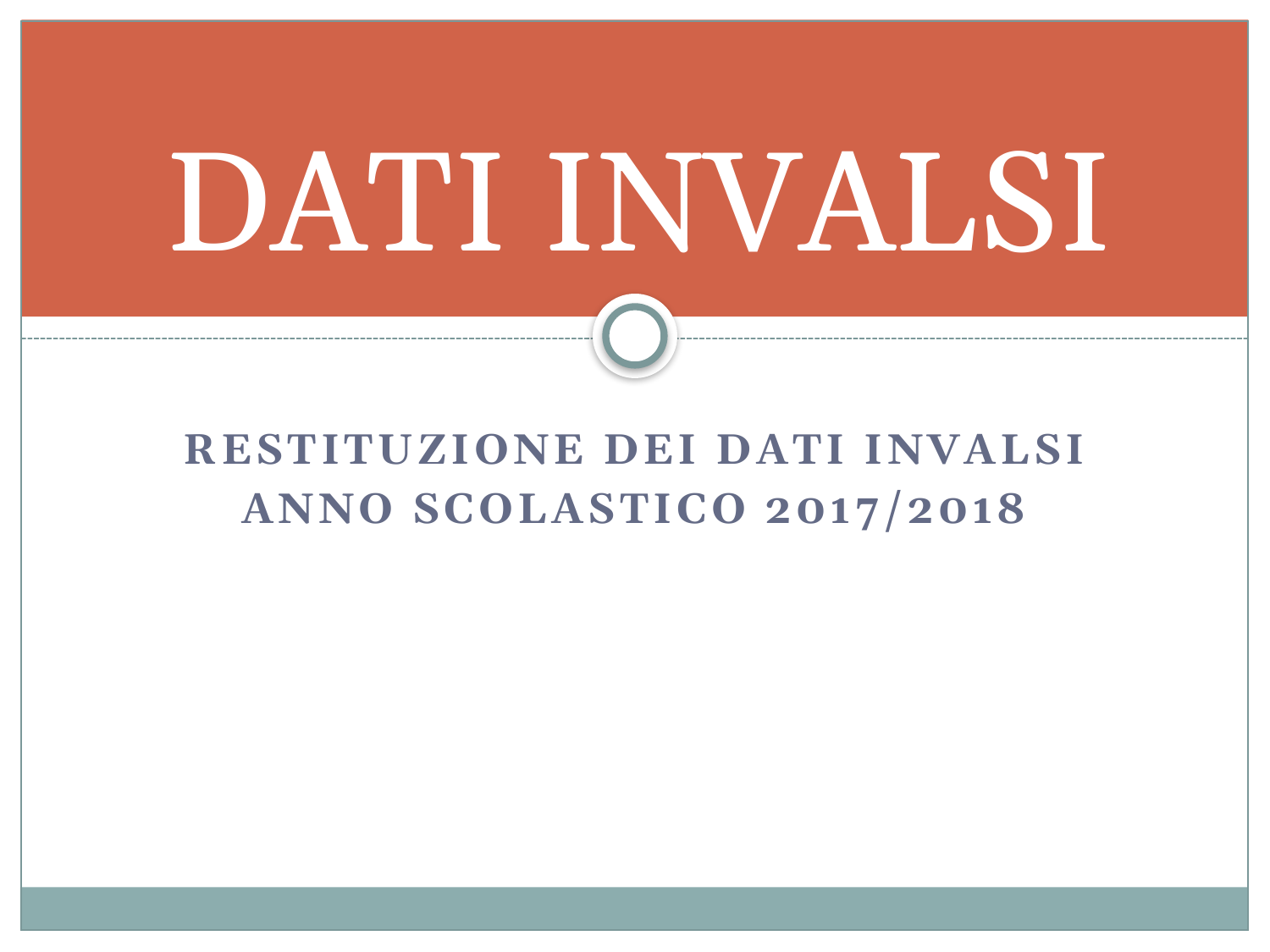

# DATI INVALSI
Restituzione dei dati invalsi
Anno scolastico 2017/2018